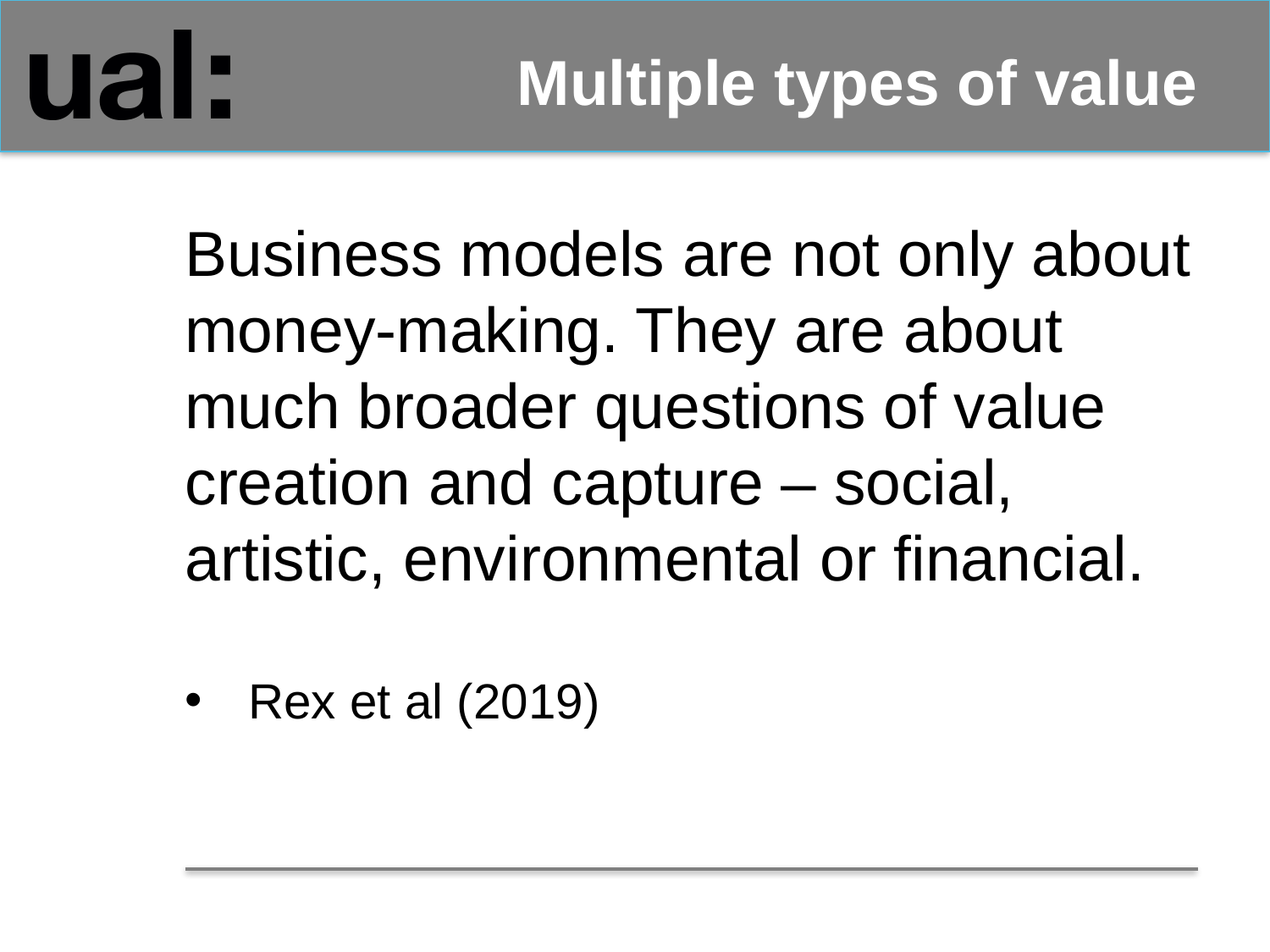

# Multiple types of value
Business models are not only about money-making. They are about much broader questions of value creation and capture – social, artistic, environmental or financial.

Rex et al (2019)